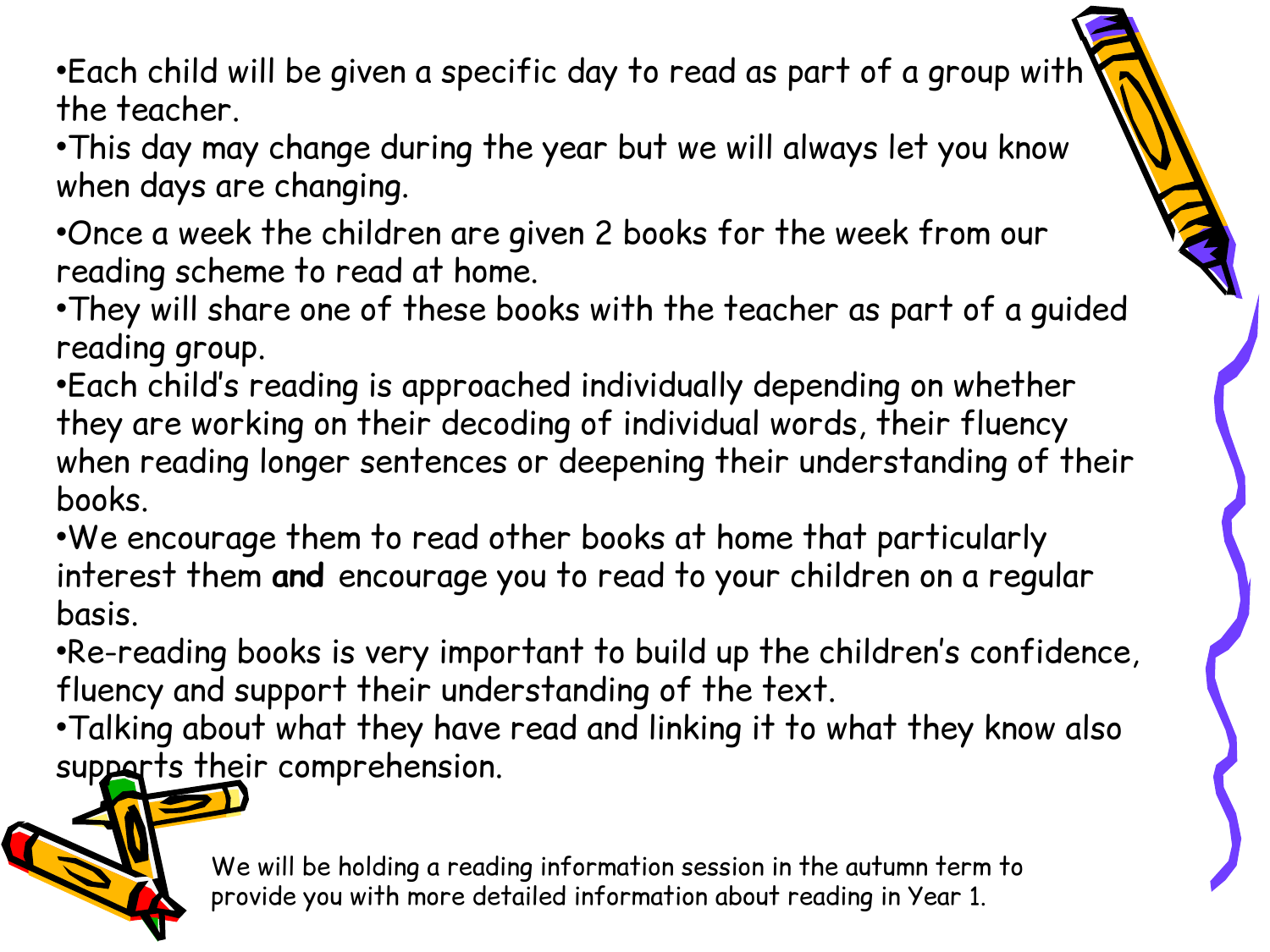

Each child will be given a specific day to read as part of a group with the teacher.
This day may change during the year but we will always let you know when days are changing.
Once a week the children are given 2 books for the week from our reading scheme to read at home.
They will share one of these books with the teacher as part of a guided reading group.
Each child’s reading is approached individually depending on whether they are working on their decoding of individual words, their fluency when reading longer sentences or deepening their understanding of their books.
We encourage them to read other books at home that particularly interest them and encourage you to read to your children on a regular basis.
Re-reading books is very important to build up the children’s confidence, fluency and support their understanding of the text.
Talking about what they have read and linking it to what they know also supports their comprehension.
We will be holding a reading information session in the autumn term to provide you with more detailed information about reading in Year 1.